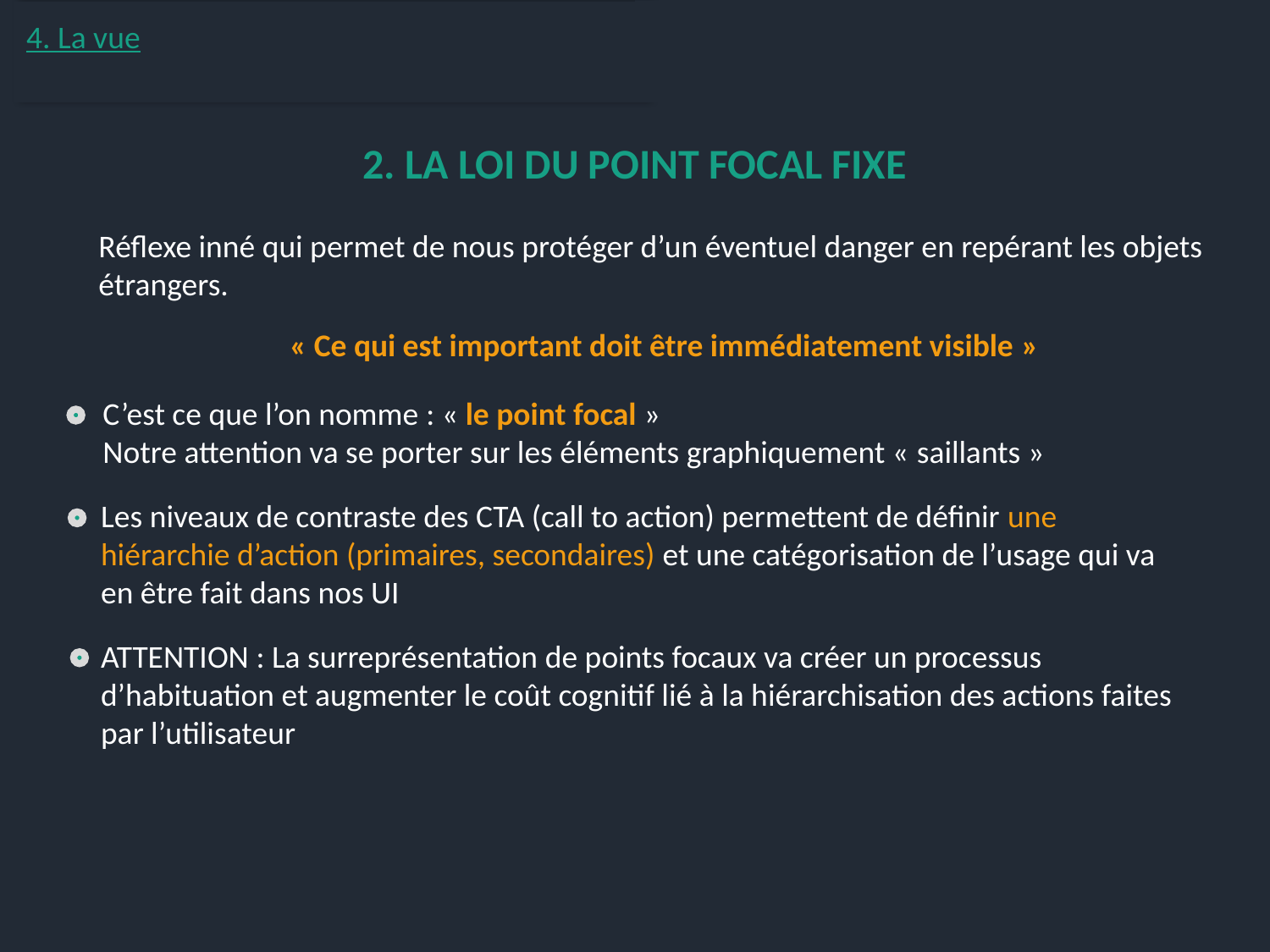

4. La vue
2. LA LOI DU POINT FOCAL FIXE
Réflexe inné qui permet de nous protéger d’un éventuel danger en repérant les objets étrangers.
« Ce qui est important doit être immédiatement visible »
C’est ce que l’on nomme : « le point focal »
Notre attention va se porter sur les éléments graphiquement « saillants »

Les niveaux de contraste des CTA (call to action) permettent de définir une hiérarchie d’action (primaires, secondaires) et une catégorisation de l’usage qui va en être fait dans nos UI

ATTENTION : La surreprésentation de points focaux va créer un processus d’habituation et augmenter le coût cognitif lié à la hiérarchisation des actions faites par l’utilisateur